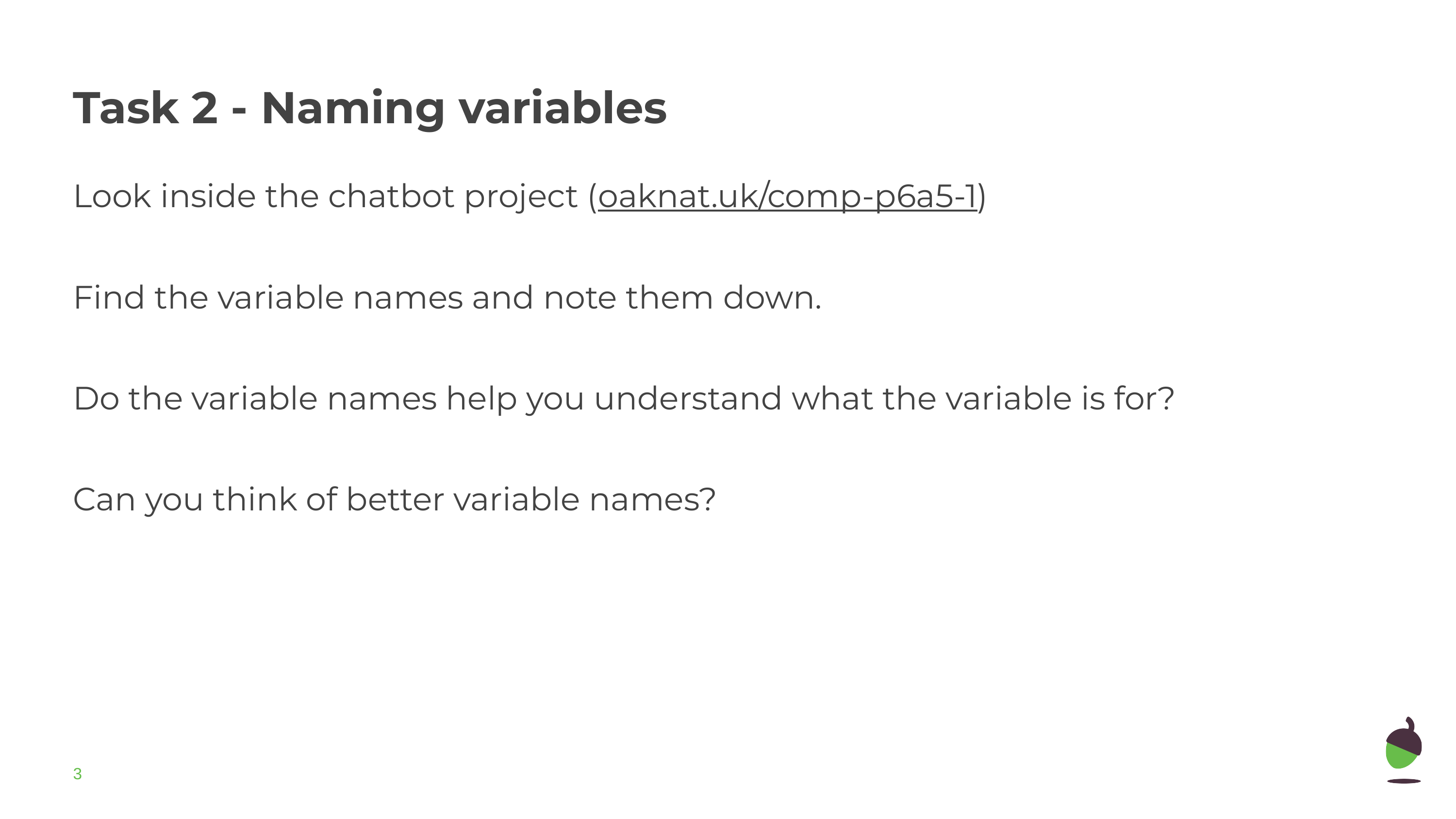

# Task 2 - Naming variables
Look inside the chatbot project (oaknat.uk/comp-p6a5-1)

Find the variable names and note them down.

Do the variable names help you understand what the variable is for?

Can you think of better variable names?

3